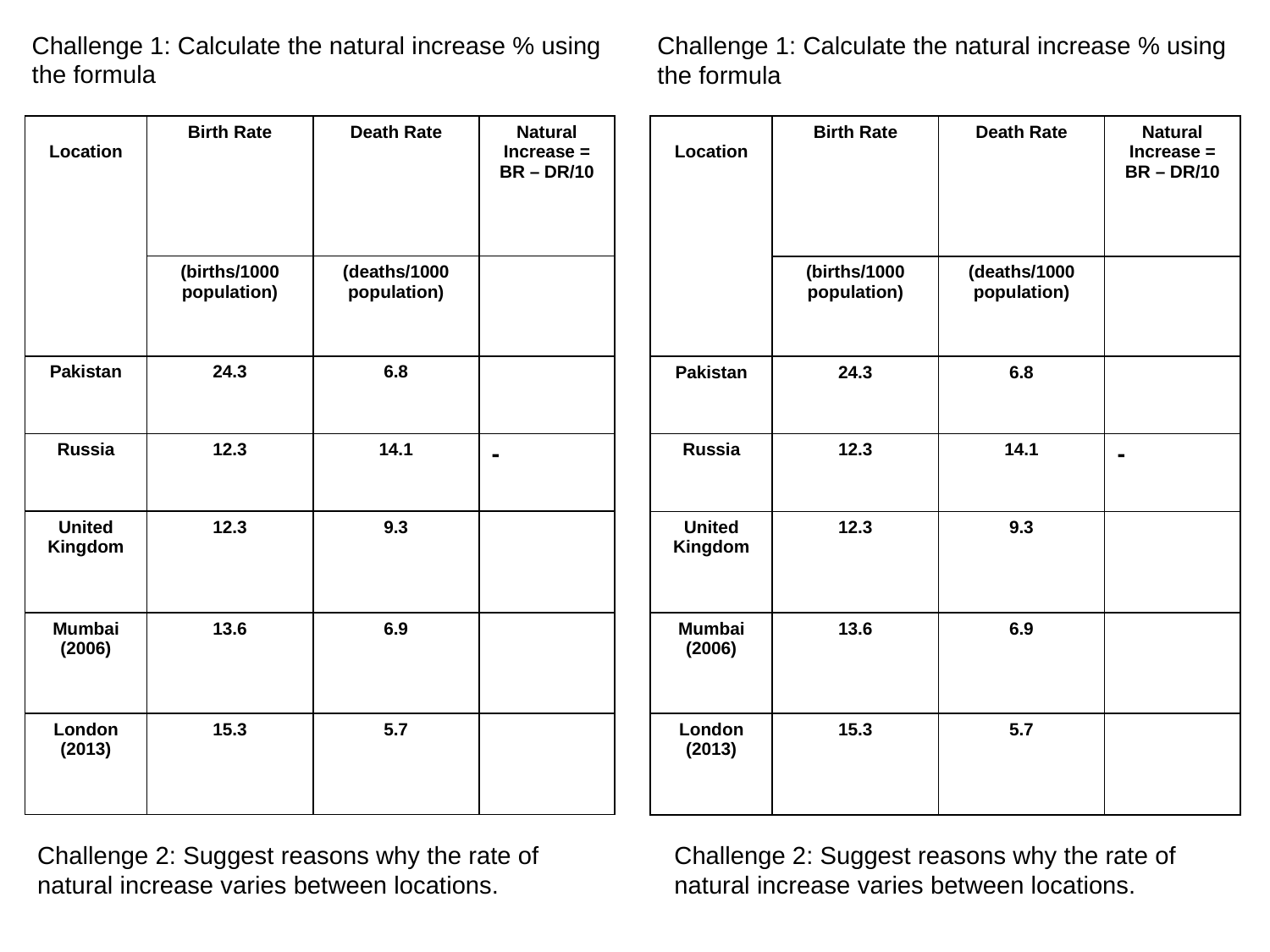

Challenge 1: Calculate the natural increase % using the formula
Challenge 1: Calculate the natural increase % using the formula
| Location | Birth Rate | Death Rate | Natural Increase = BR – DR/10 |
| --- | --- | --- | --- |
|  | (births/1000 population) | (deaths/1000 population) |  |
| Pakistan | 24.3 | 6.8 |  |
| Russia | 12.3 | 14.1 | - |
| United Kingdom | 12.3 | 9.3 |  |
| Mumbai (2006) | 13.6 | 6.9 |  |
| London (2013) | 15.3 | 5.7 |  |
| Location | Birth Rate | Death Rate | Natural Increase = BR – DR/10 |
| --- | --- | --- | --- |
|  | (births/1000 population) | (deaths/1000 population) |  |
| Pakistan | 24.3 | 6.8 |  |
| Russia | 12.3 | 14.1 | - |
| United Kingdom | 12.3 | 9.3 |  |
| Mumbai (2006) | 13.6 | 6.9 |  |
| London (2013) | 15.3 | 5.7 |  |
Challenge 2: Suggest reasons why the rate of natural increase varies between locations.

Challenge 2: Suggest reasons why the rate of natural increase varies between locations.